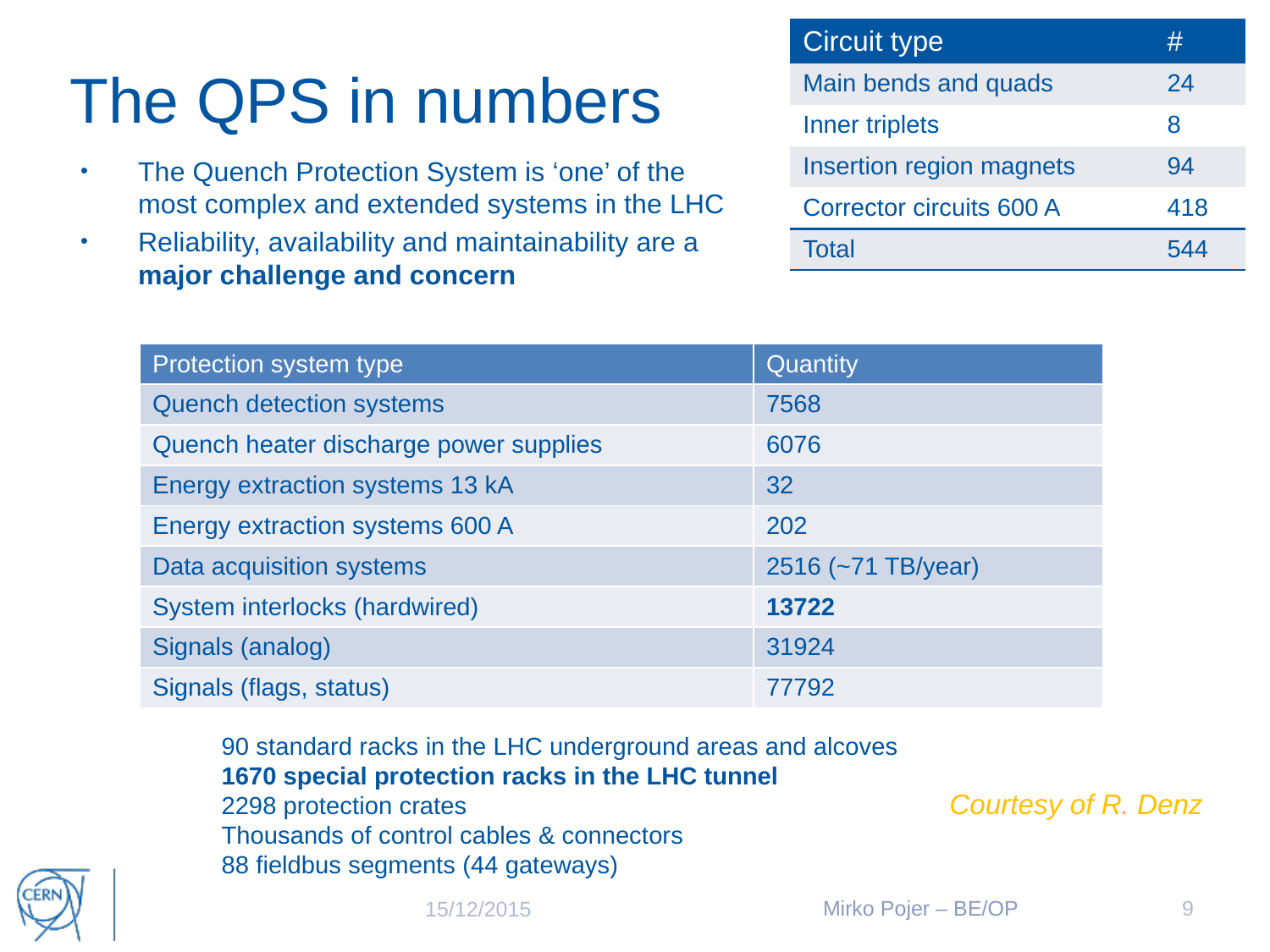

| Circuit type | # |
| --- | --- |
| Main bends and quads | 24 |
| Inner triplets | 8 |
| Insertion region magnets | 94 |
| Corrector circuits 600 A | 418 |
| Total | 544 |
# The QPS in numbers
The Quench Protection System is ‘one’ of the most complex and extended systems in the LHC
Reliability, availability and maintainability are a major challenge and concern
| Protection system type | Quantity |
| --- | --- |
| Quench detection systems | 7568 |
| Quench heater discharge power supplies | 6076 |
| Energy extraction systems 13 kA | 32 |
| Energy extraction systems 600 A | 202 |
| Data acquisition systems | 2516 (~71 TB/year) |
| System interlocks (hardwired) | 13722 |
| Signals (analog) | 31924 |
| Signals (flags, status) | 77792 |
90 standard racks in the LHC underground areas and alcoves
1670 special protection racks in the LHC tunnel
2298 protection crates
Thousands of control cables & connectors
88 fieldbus segments (44 gateways)
Courtesy of R. Denz
Mirko Pojer – BE/OP
9
15/12/2015